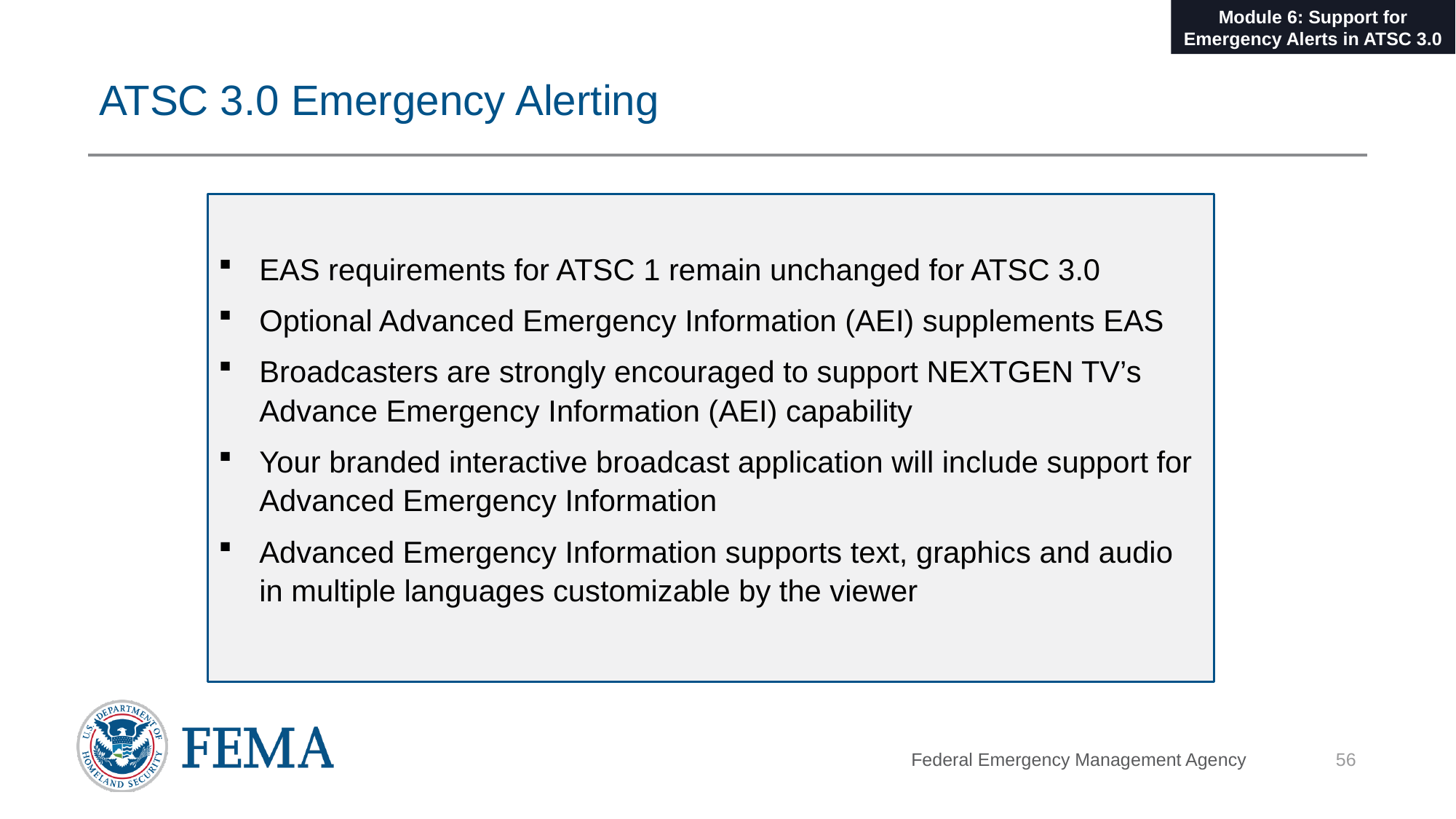

Module 6: Support for Emergency Alerts in ATSC 3.0
# ATSC 3.0 Emergency Alerting

EAS requirements for ATSC 1 remain unchanged for ATSC 3.0
Optional Advanced Emergency Information (AEI) supplements EAS
Broadcasters are strongly encouraged to support NEXTGEN TV’s Advance Emergency Information (AEI) capability
Your branded interactive broadcast application will include support for Advanced Emergency Information
Advanced Emergency Information supports text, graphics and audio in multiple languages customizable by the viewer

56